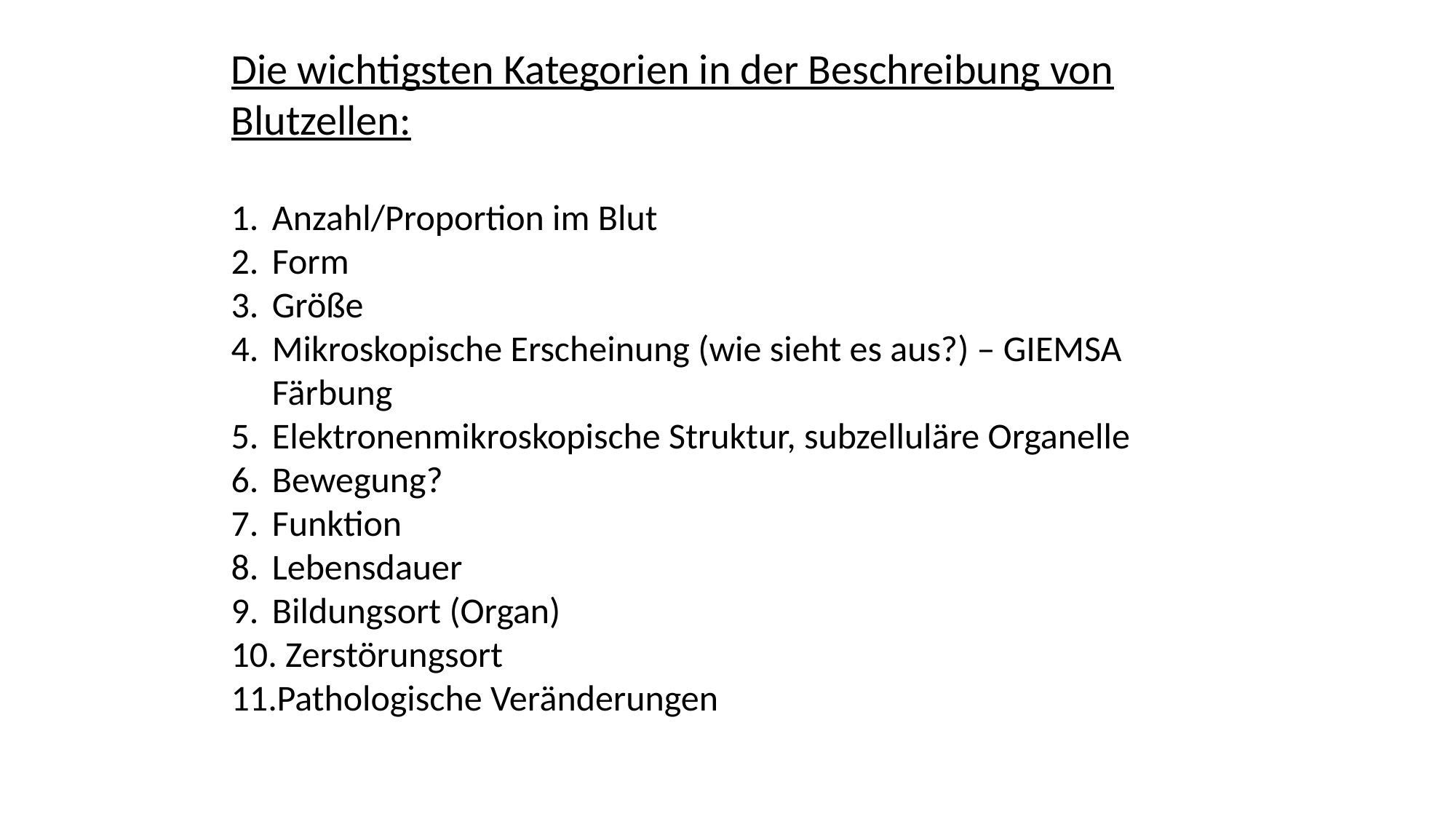

Die wichtigsten Kategorien in der Beschreibung von Blutzellen:

Anzahl/Proportion im Blut
Form
Größe
Mikroskopische Erscheinung (wie sieht es aus?) – GIEMSA Färbung
Elektronenmikroskopische Struktur, subzelluläre Organelle
Bewegung?
Funktion
Lebensdauer
Bildungsort (Organ)
 Zerstörungsort
Pathologische Veränderungen